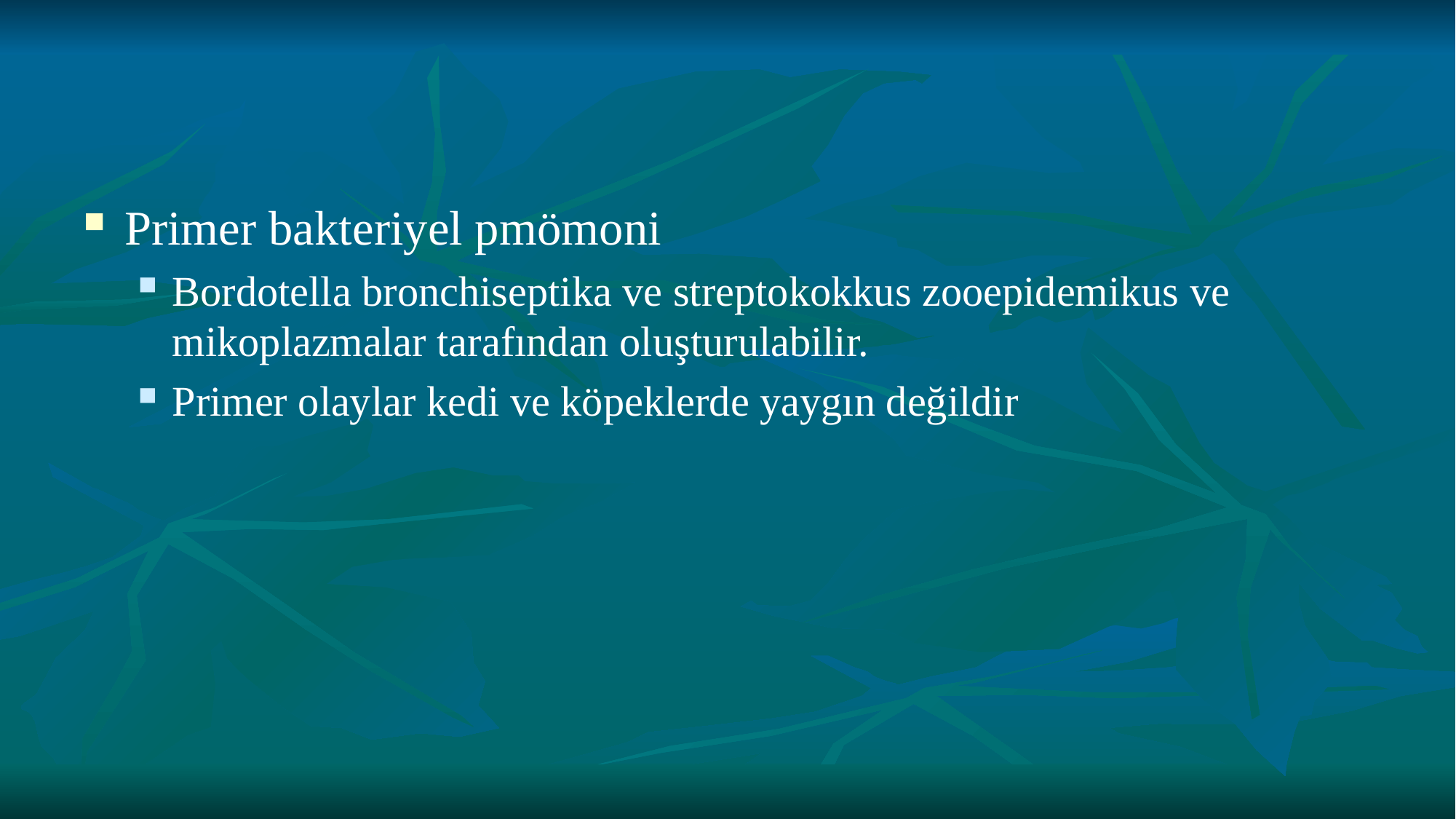

#
Primer bakteriyel pmömoni
Bordotella bronchiseptika ve streptokokkus zooepidemikus ve mikoplazmalar tarafından oluşturulabilir.
Primer olaylar kedi ve köpeklerde yaygın değildir